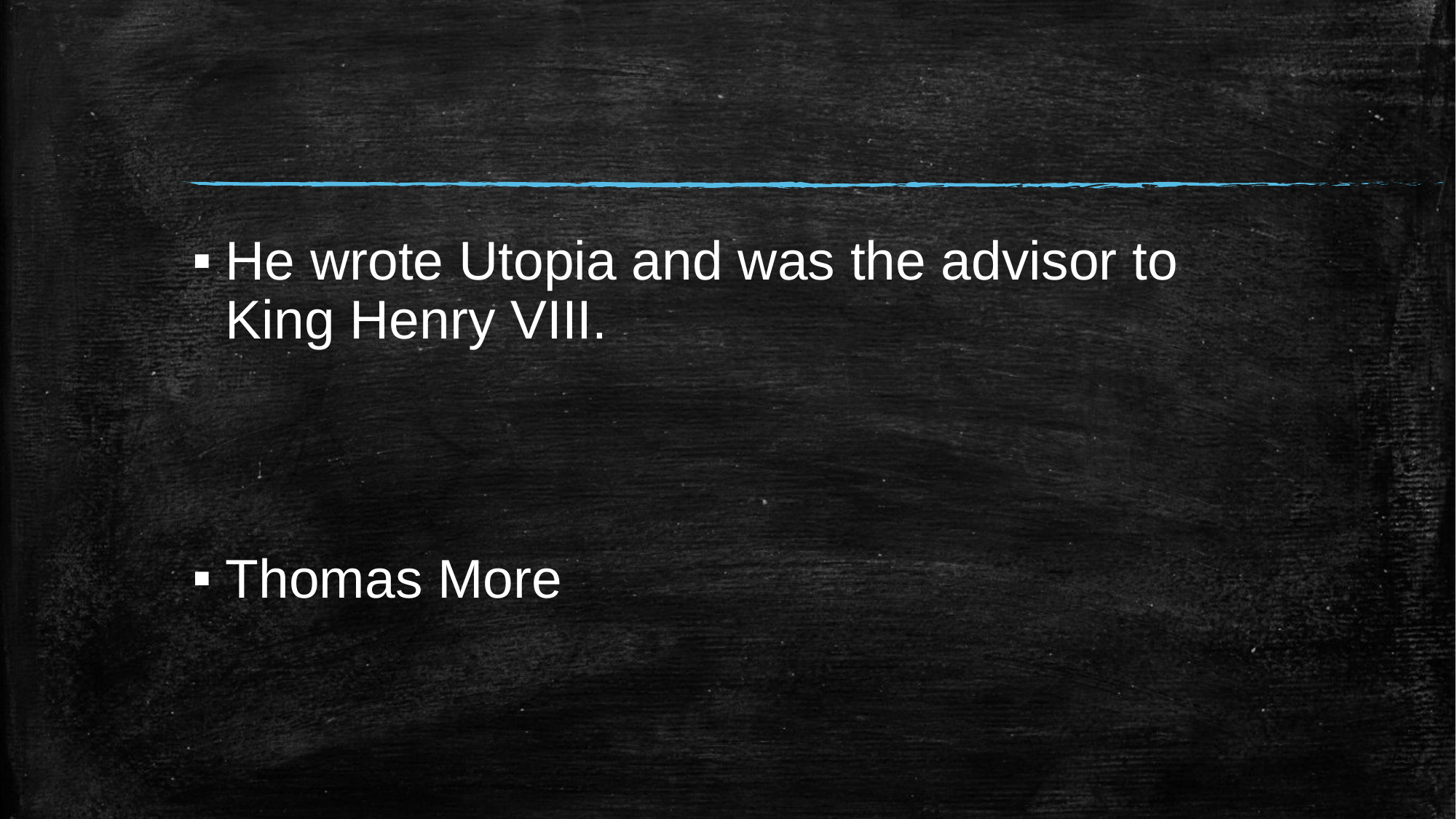

#
He wrote Utopia and was the advisor to King Henry VIII.

Thomas More